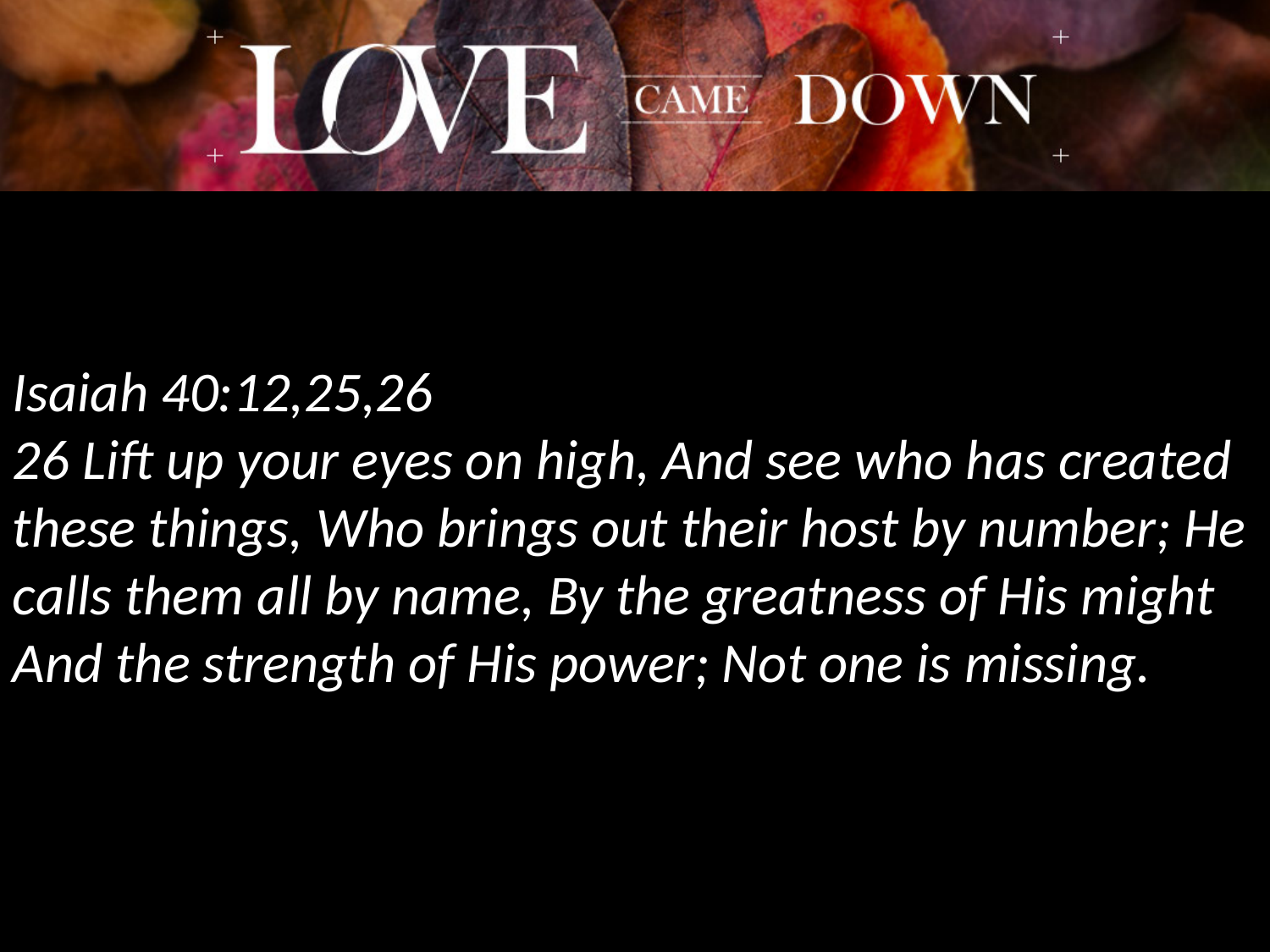

Isaiah 40:12,25,26
26 Lift up your eyes on high, And see who has created these things, Who brings out their host by number; He calls them all by name, By the greatness of His might And the strength of His power; Not one is missing.